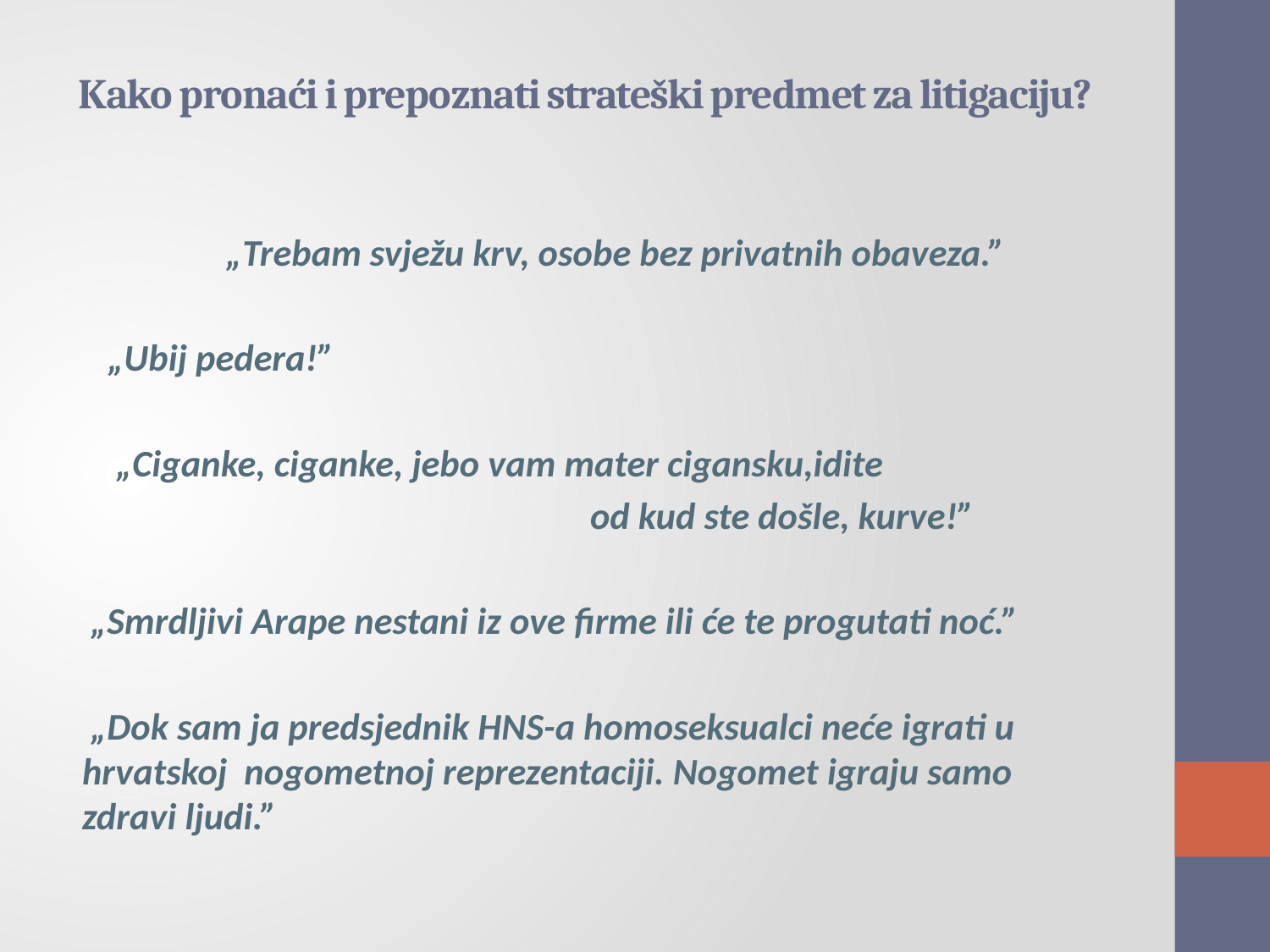

# Kako pronaći i prepoznati strateški predmet za litigaciju?
                 „Trebam svježu krv, osobe bez privatnih obaveza.”

   „Ubij pedera!”

	    „Ciganke, ciganke, jebo vam mater cigansku,idite
                                                            od kud ste došle, kurve!”

 „Smrdljivi Arape nestani iz ove firme ili će te progutati noć.”

 „Dok sam ja predsjednik HNS-a homoseksualci neće igrati u hrvatskoj  nogometnoj reprezentaciji. Nogomet igraju samo zdravi ljudi.”